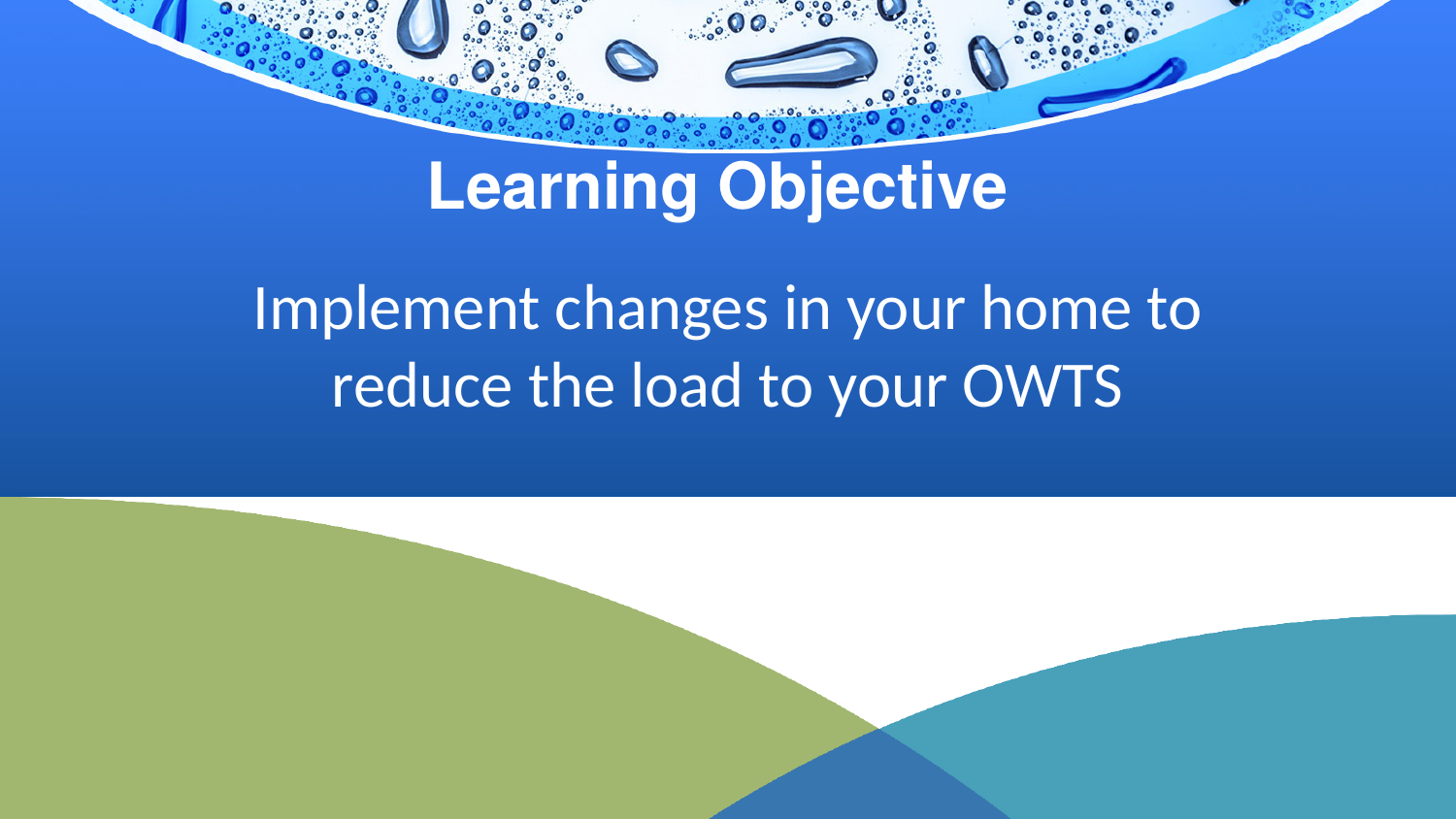

# Learning Objective
Implement changes in your home to reduce the load to your OWTS